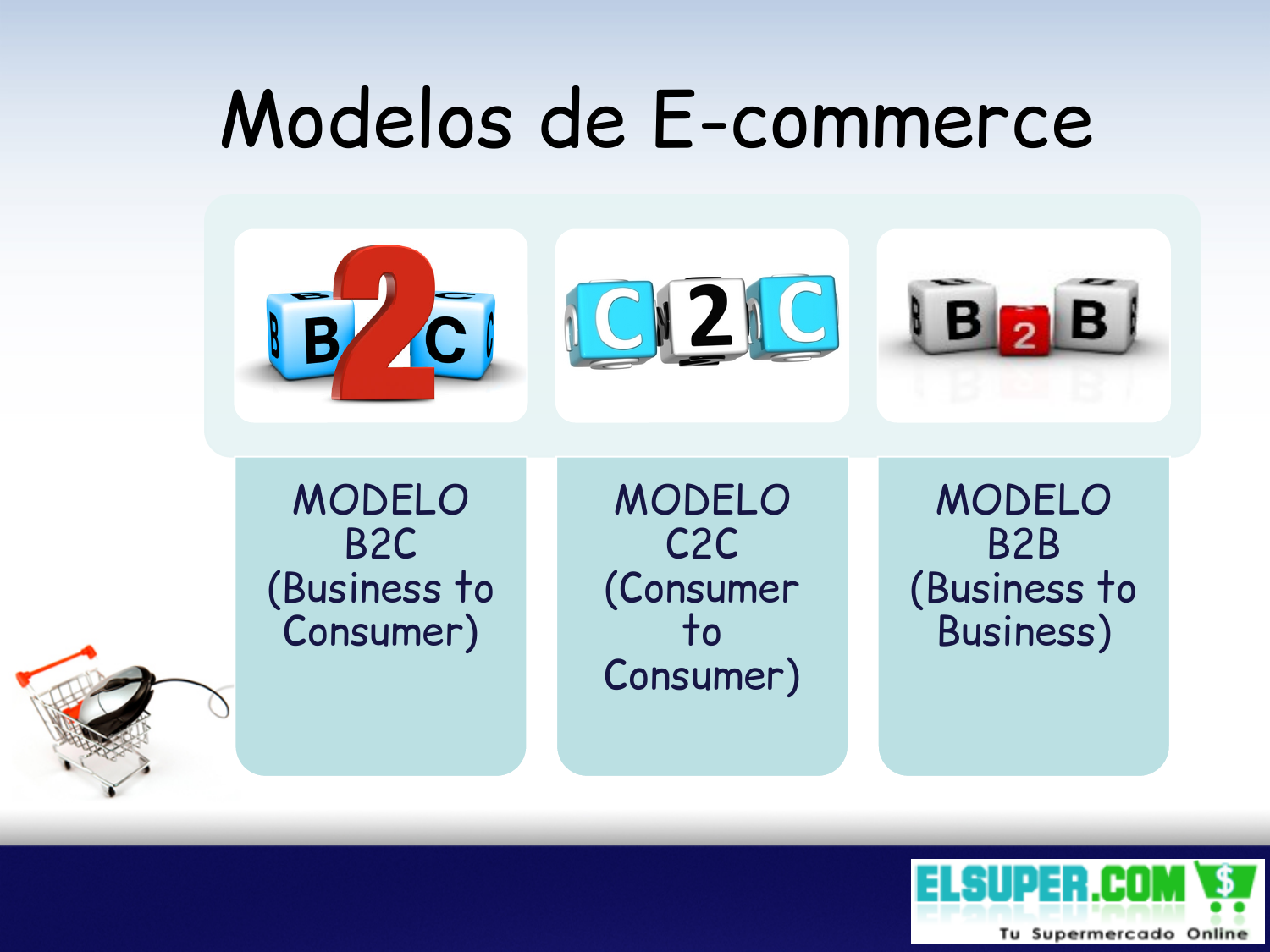

# Modelos de E-commerce
MODELO B2C (Business to Consumer)
MODELO C2C (Consumer to Consumer)
MODELO B2B (Business to Business)